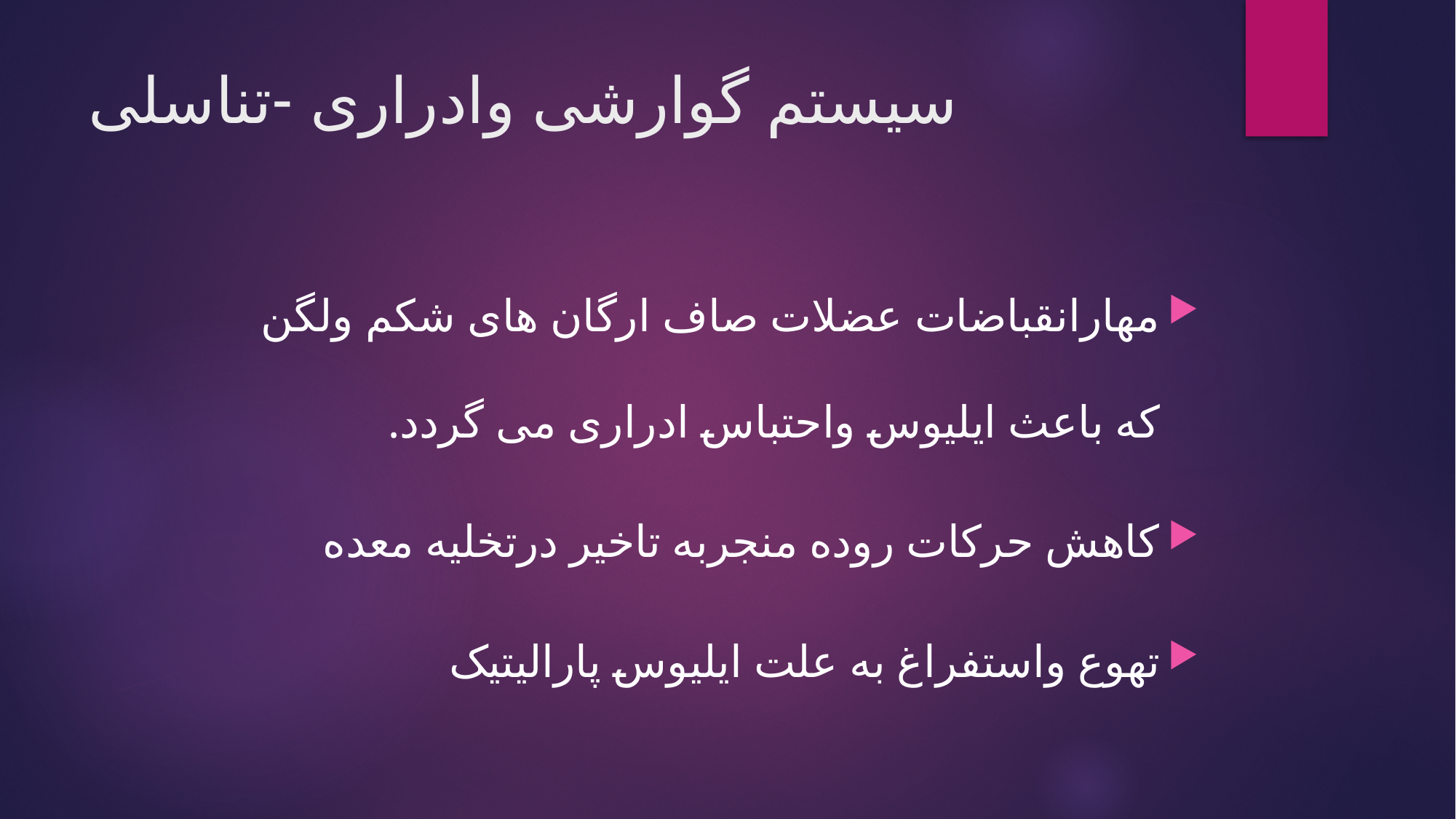

# سیستم گوارشی وادراری -تناسلی
مهارانقباضات عضلات صاف ارگان های شکم ولگن که باعث ایليوس واحتباس ادراری می گردد.
کاهش حرکات روده منجربه تاخیر درتخلیه معده
تهوع واستفراغ به علت ایلیوس پارالیتیک